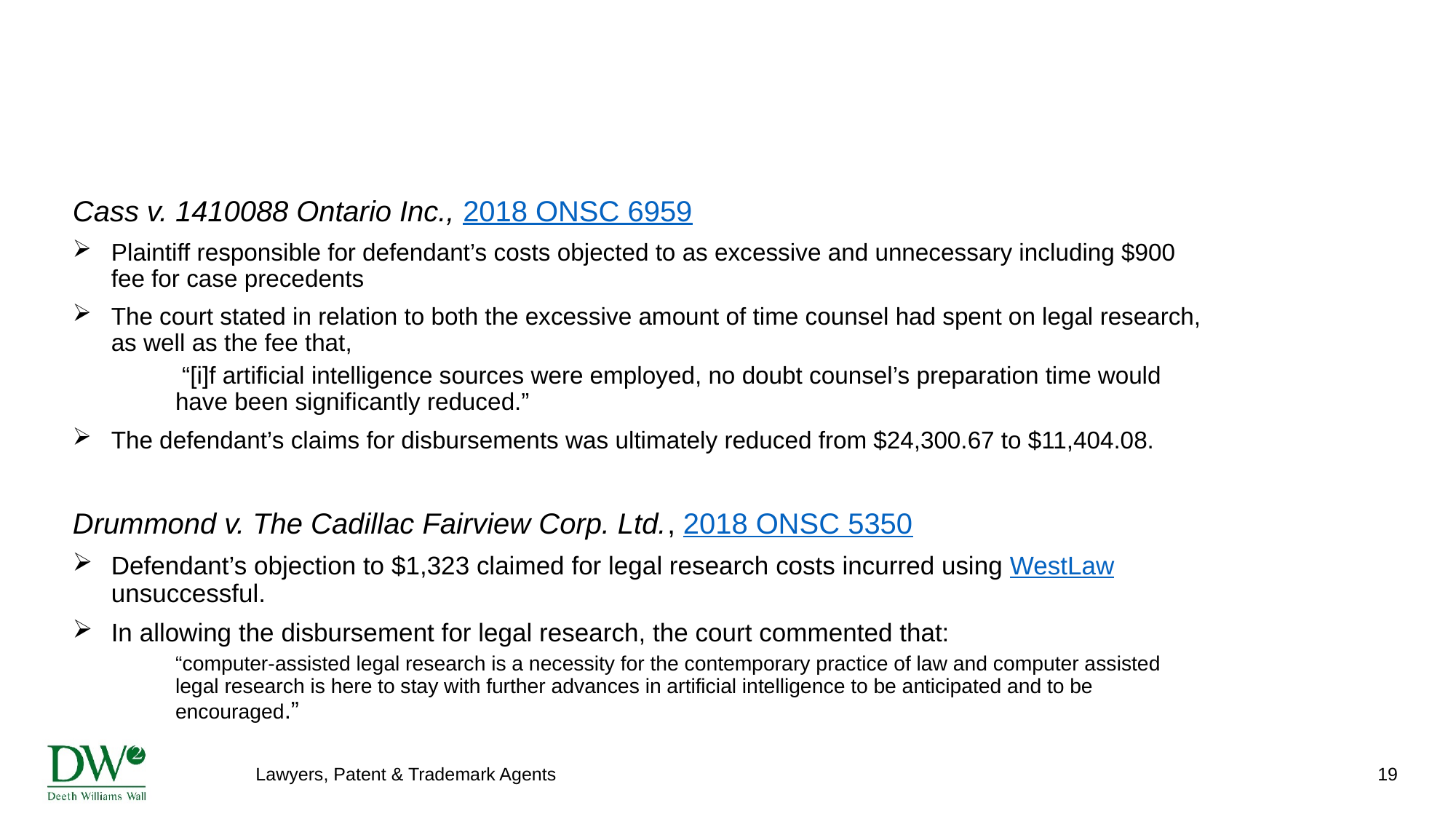

#
Cass v. 1410088 Ontario Inc., 2018 ONSC 6959
Plaintiff responsible for defendant’s costs objected to as excessive and unnecessary including $900 fee for case precedents
The court stated in relation to both the excessive amount of time counsel had spent on legal research, as well as the fee that,
 “[i]f artificial intelligence sources were employed, no doubt counsel’s preparation time would have been significantly reduced.”
The defendant’s claims for disbursements was ultimately reduced from $24,300.67 to $11,404.08.

Drummond v. The Cadillac Fairview Corp. Ltd., 2018 ONSC 5350
Defendant’s objection to $1,323 claimed for legal research costs incurred using WestLaw unsuccessful.
In allowing the disbursement for legal research, the court commented that:
“computer-assisted legal research is a necessity for the contemporary practice of law and computer assisted legal research is here to stay with further advances in artificial intelligence to be anticipated and to be encouraged.”